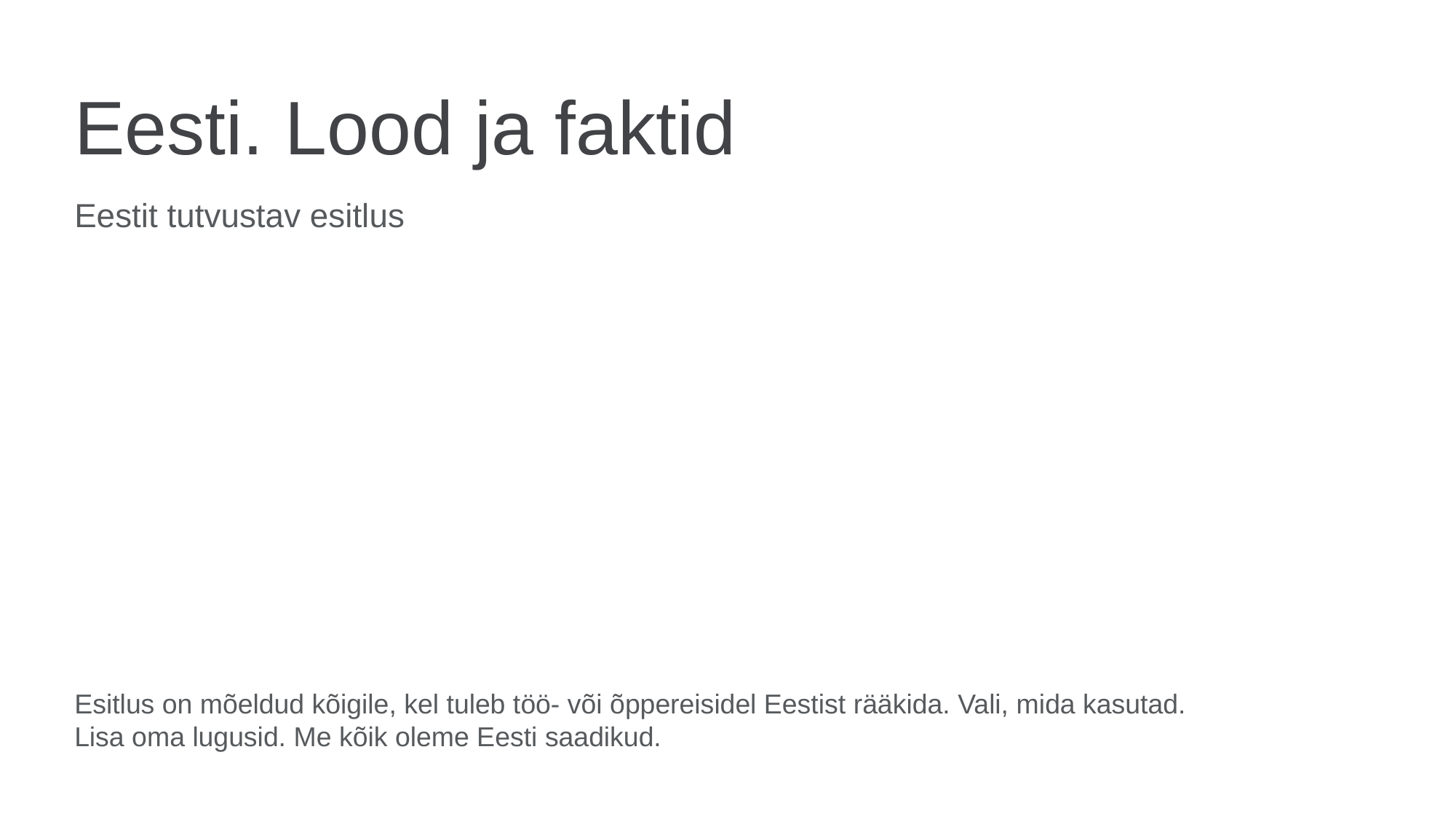

# Eesti. Lood ja faktid
Eestit tutvustav esitlus
Esitlus on mõeldud kõigile, kel tuleb töö- või õppereisidel Eestist rääkida. Vali, mida kasutad. Lisa oma lugusid. Me kõik oleme Eesti saadikud.